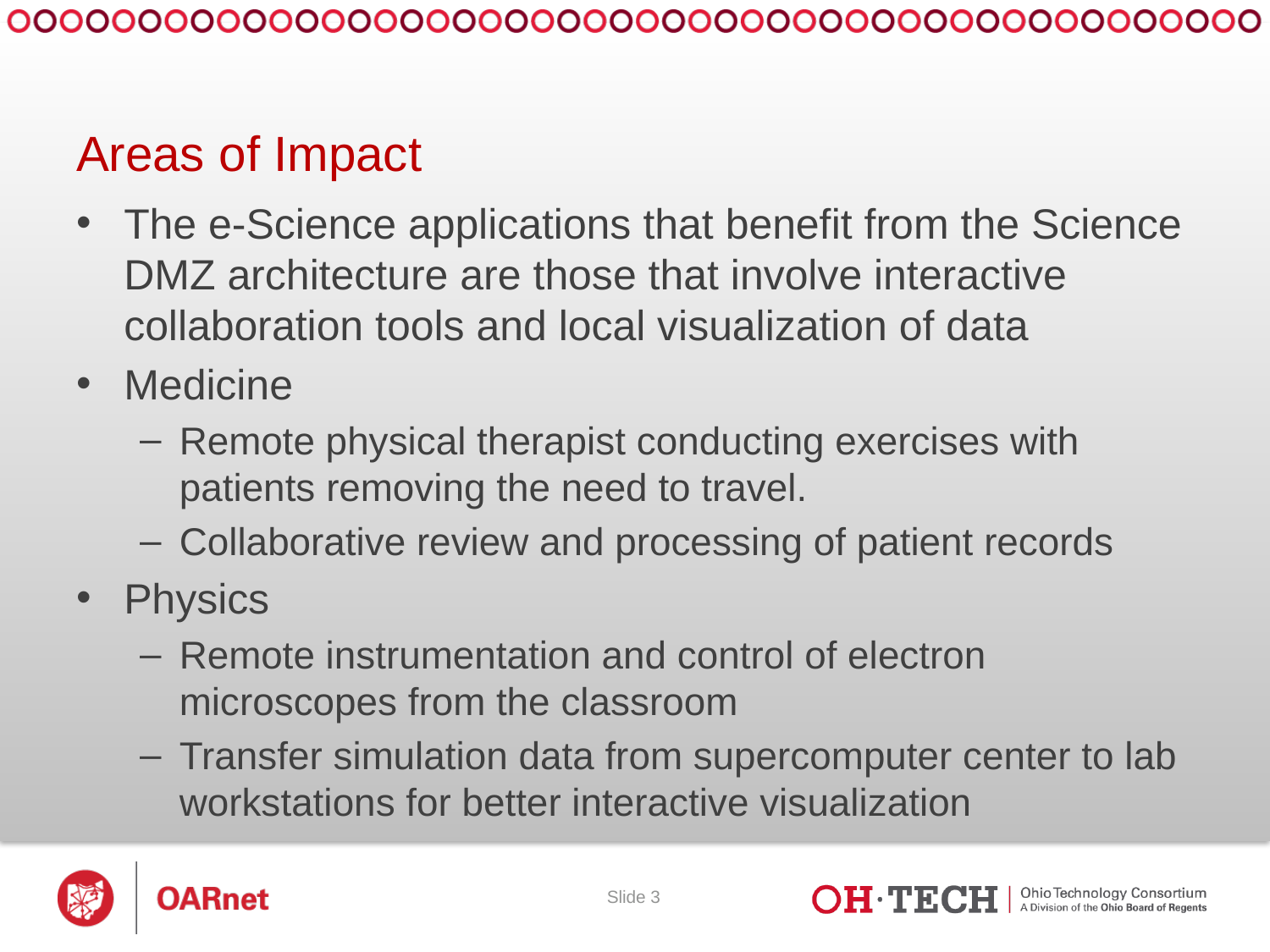

# Areas of Impact
The e-Science applications that benefit from the Science DMZ architecture are those that involve interactive collaboration tools and local visualization of data
Medicine
Remote physical therapist conducting exercises with patients removing the need to travel.
Collaborative review and processing of patient records
Physics
Remote instrumentation and control of electron microscopes from the classroom
Transfer simulation data from supercomputer center to lab workstations for better interactive visualization